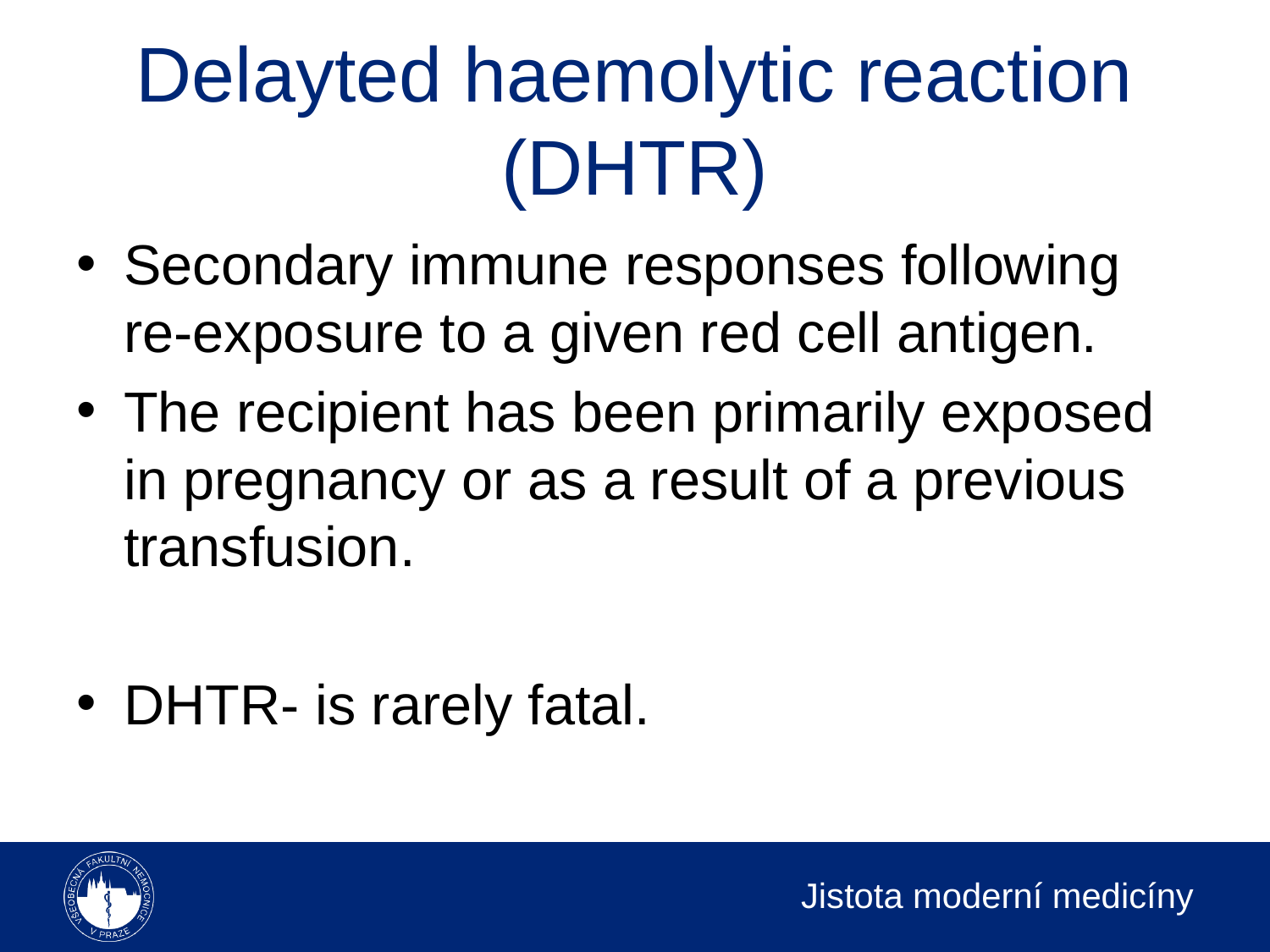

# Delayted haemolytic reaction (DHTR)
Secondary immune responses following re-exposure to a given red cell antigen.
The recipient has been primarily exposed in pregnancy or as a result of a previous transfusion.

DHTR- is rarely fatal.